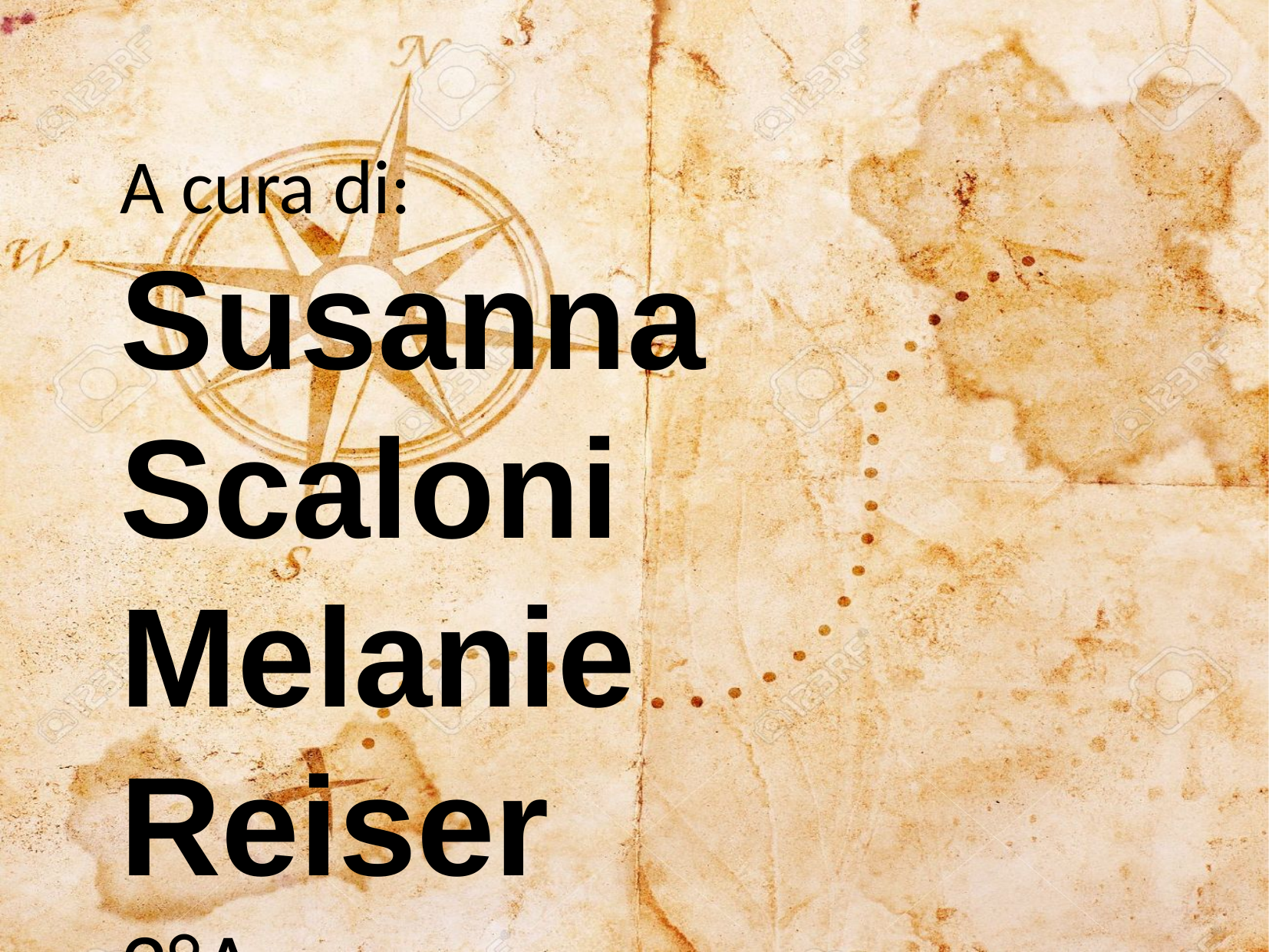

A cura di:
Susanna Scaloni
Melanie Reiser
2°A